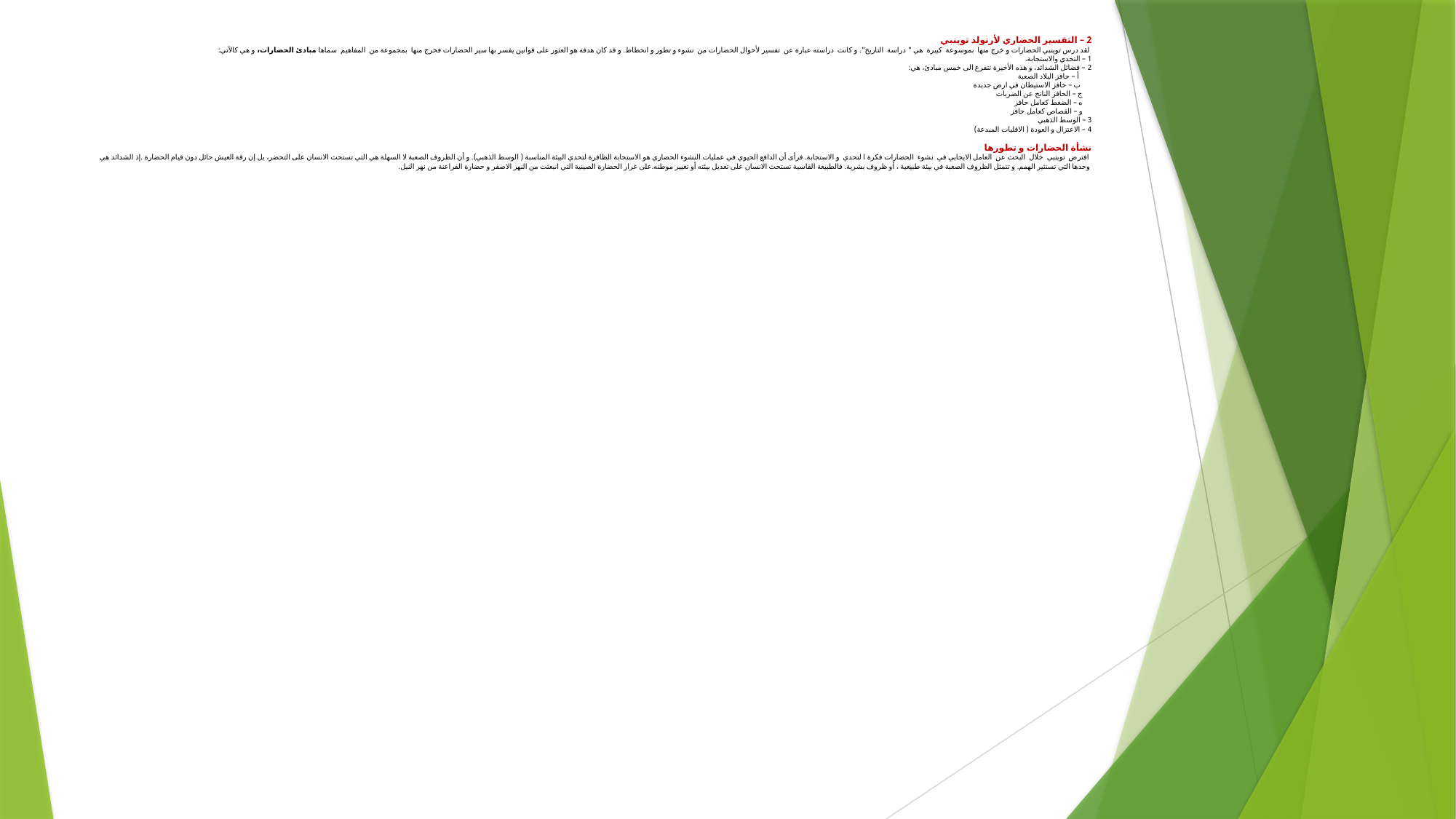

# 2 – التفسير الحضاري لأرنولد توينبي لقد درس توينبي الحضارات و خرج منها  بموسوعة  كبيرة  هي " دراسة  التاريخ". و كانت  دراسته عبارة عن  تفسير لأحوال الحضارات من  نشوء و تطور و انحطاط. و قد كان هدفه هو العثور على قوانين يفسر بها سير الحضارات فخرج منها  بمجموعة من  المفاهيم  سماها مبادئ الحضارات، و هي كالآتي: 1 – التحدي والاستجابة. 2 – فضائل الشدائد، و هذه الأخيرة تتفرع الى خمس مبادئ، هي: أ – حافز البلاد الصعبة ب – حافز الاستيطان في ارض جديدة ج – الحافز الناتج عن الضربات ه – الضغط كعامل حافز و – القصاص كعامل حافز 3 – الوسط الذهبي 4 – الاعتزال و العودة ( الاقليات المبدعة) نشأة الحضارات و تطورها افترض  توينبي  خلال  البحث عن  العامل الايجابي في  نشوء  الحضارات فكرة ا لتحدي  و الاستجابة. فرأى أن الدافع الحيوي في عمليات النشوء الحضاري هو الاستحابة الظافرة لتحدي البيئة المناسبة ( الوسط الذهبي). و أن الظروف الصعبة لا السهلة هي التي تستحث الانسان على التحضر، بل إن رقة العيش حائل دون قيام الحضارة .إذ الشدائد هي وحدها التي تستثير الهمم. و تتمثل الظروف الصعبة في بيئة طبيعية ، أو ظروف بشرية. فالطبيعة القاسية تستحث الانسان على تعديل بيئته أو تغيير موطنه.على غرار الحضارة الصينية التي انبعثت من النهر الاصفر و حضارة الفراعنة من نهر النيل.